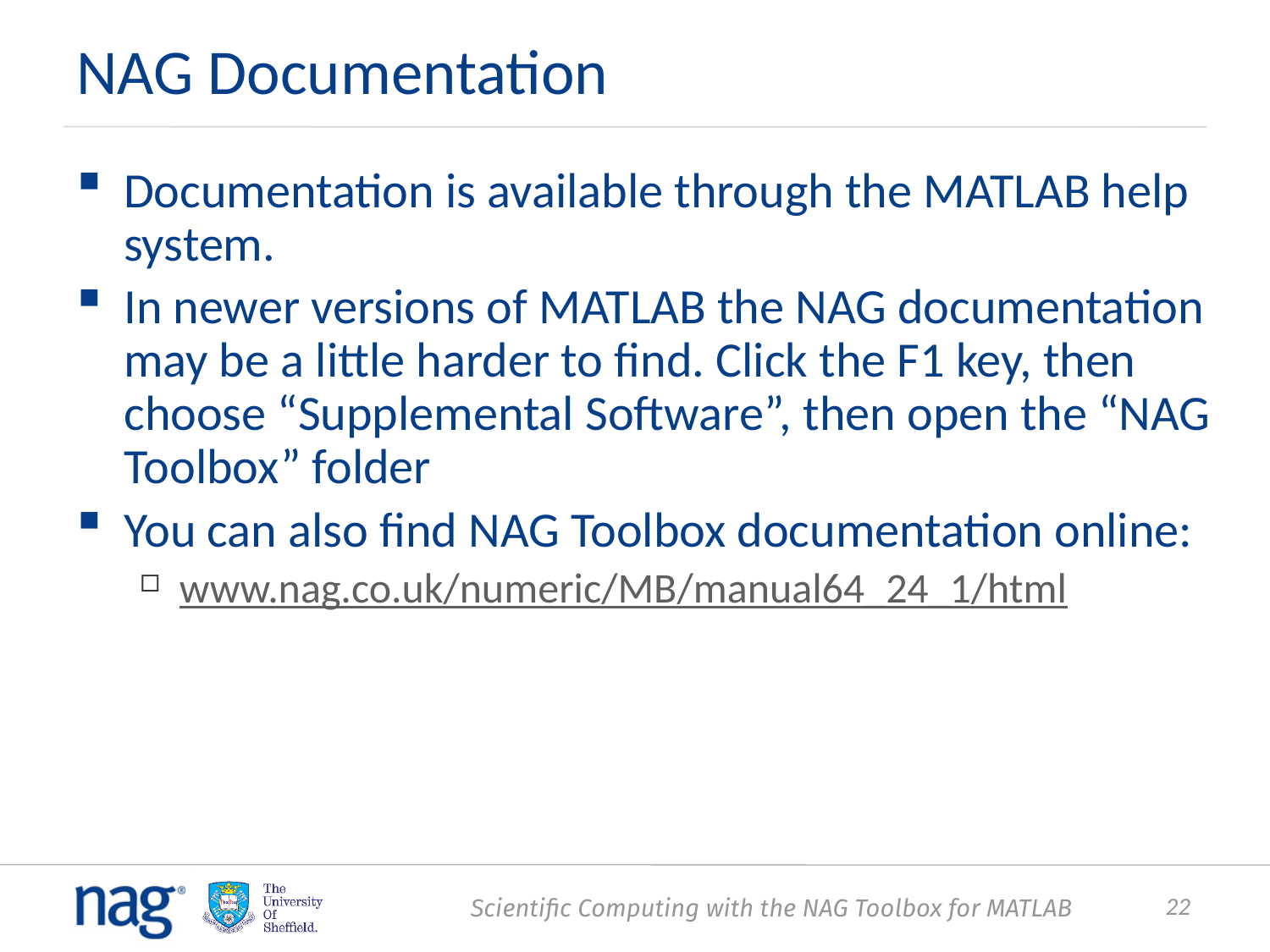

# NAG Documentation
Documentation is available through the MATLAB help system.
In newer versions of MATLAB the NAG documentation may be a little harder to find. Click the F1 key, then choose “Supplemental Software”, then open the “NAG Toolbox” folder
You can also find NAG Toolbox documentation online:
www.nag.co.uk/numeric/MB/manual64_24_1/html